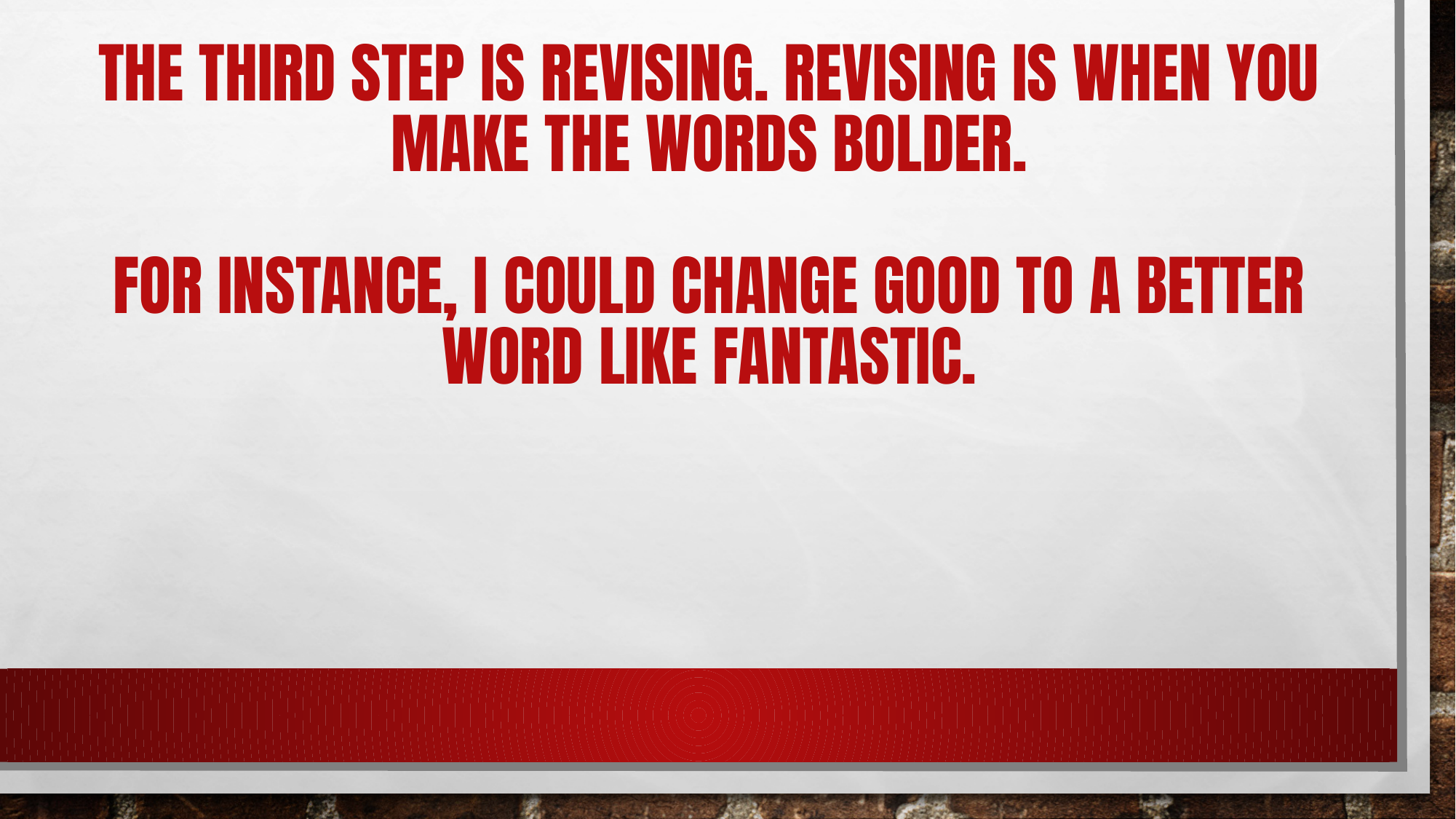

# The third step is revising. Revising is when you make the words bolder. For instance, I could change good to a better word like fantastic.